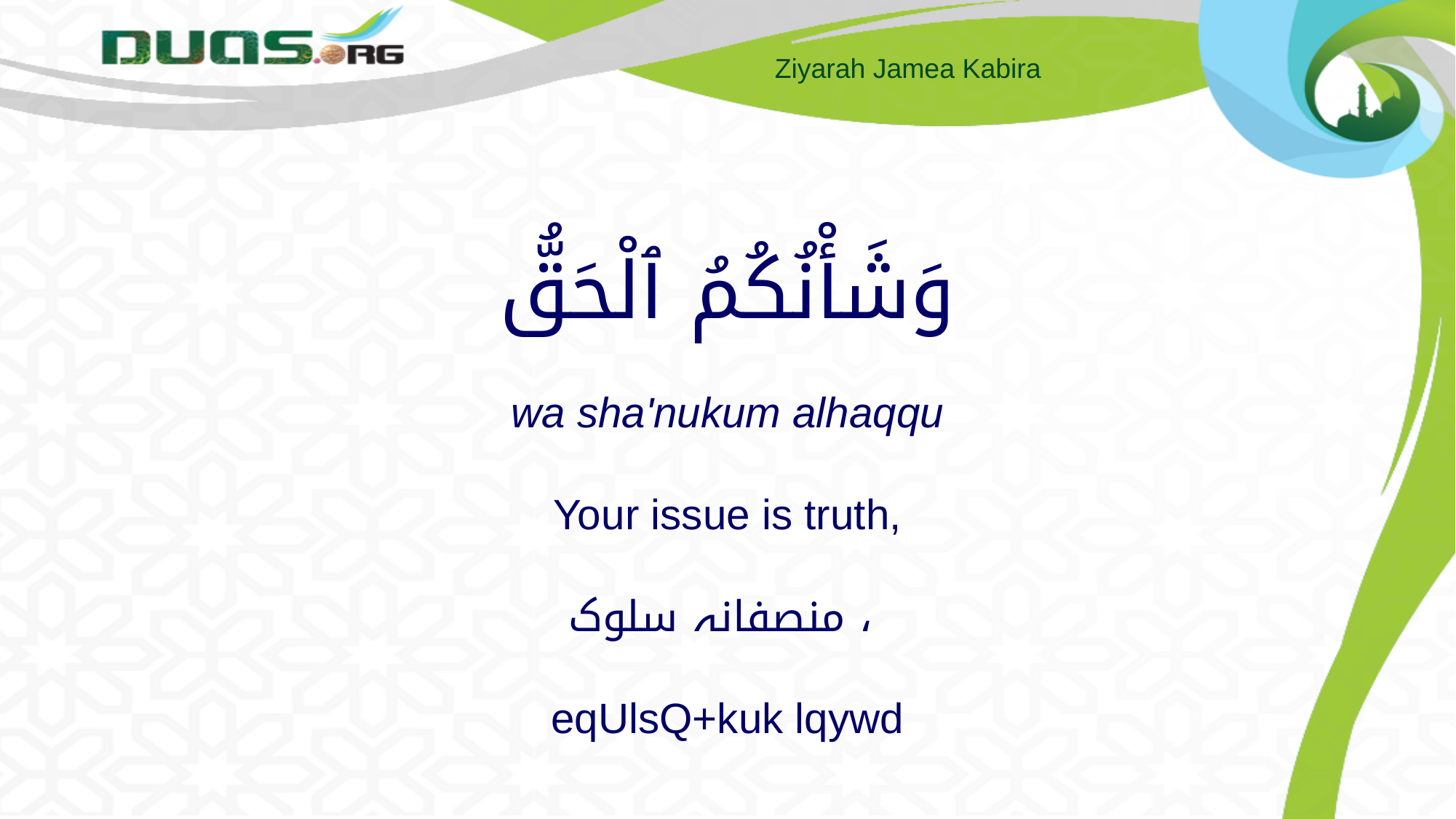

# وَشَأْنُكُمُ ٱلْحَقُّ wa sha'nukum alhaqqu Your issue is truth, منصفانہ سلوک ،  eqUlsQ+kuk lqywd